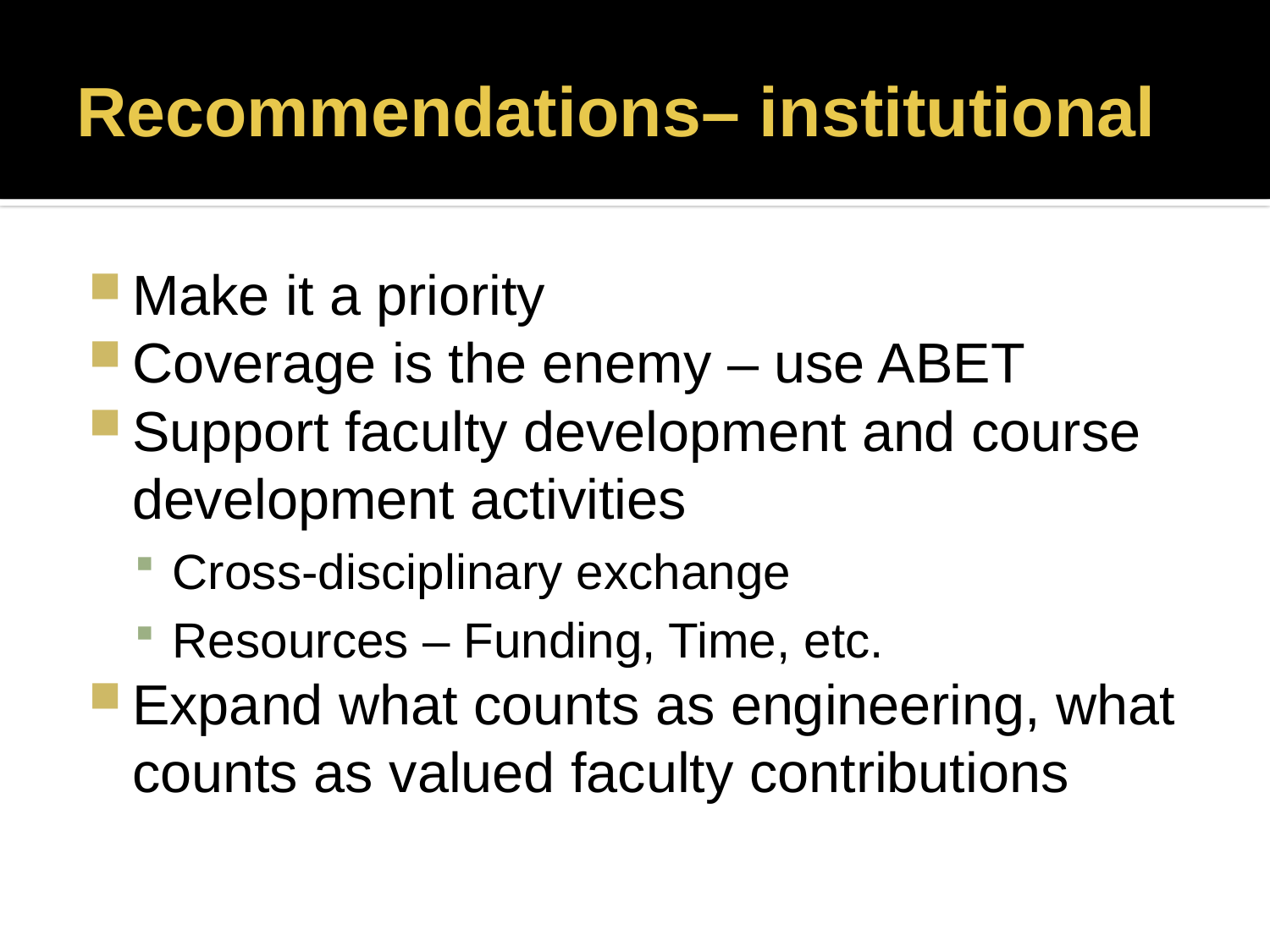

# Recommendations– institutional
Make it a priority
Coverage is the enemy – use ABET
Support faculty development and course development activities
Cross-disciplinary exchange
Resources – Funding, Time, etc.
Expand what counts as engineering, what counts as valued faculty contributions